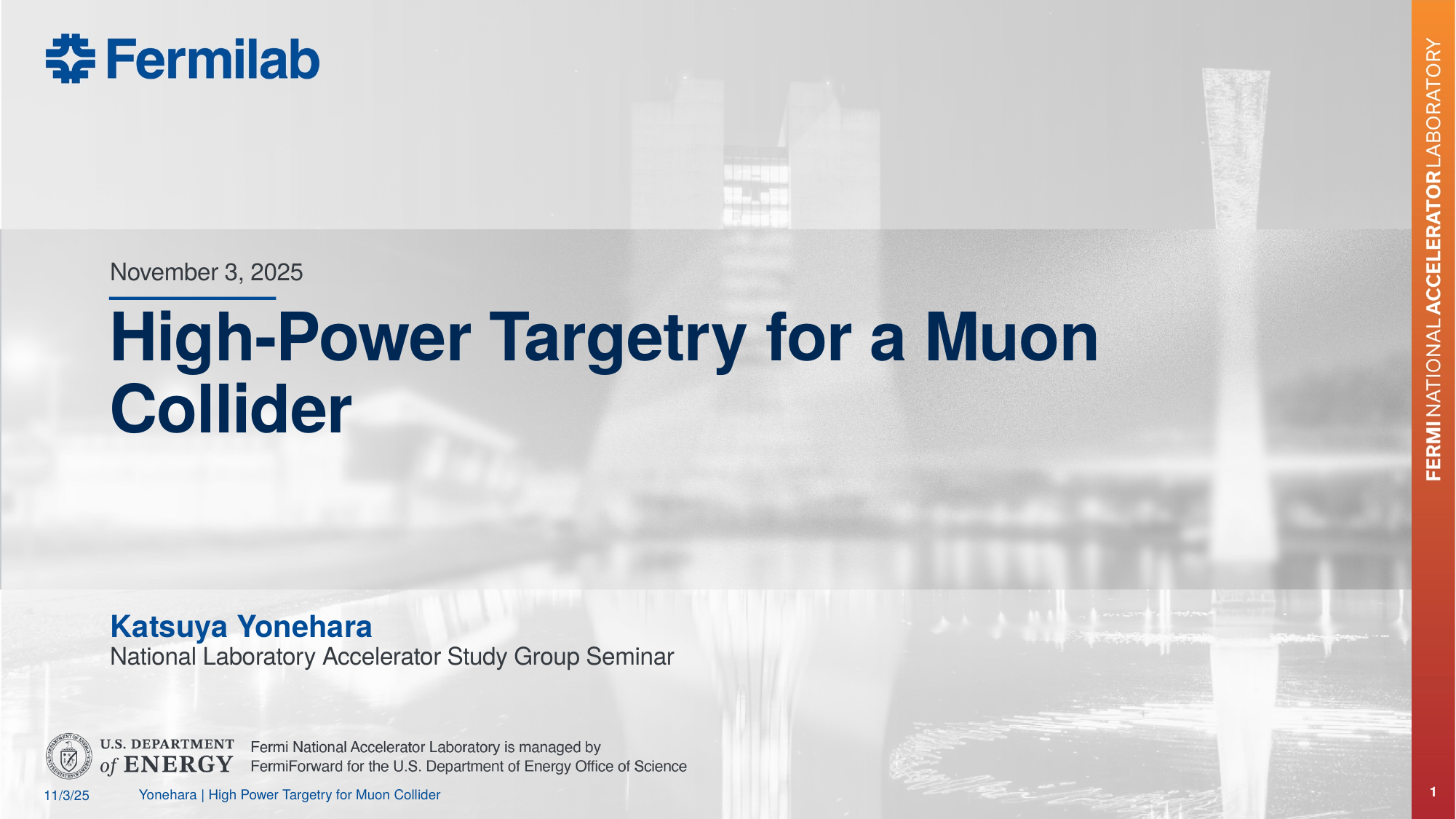

November 3, 2025
# High-Power Targetry for a Muon Collider
Katsuya Yonehara
National Laboratory Accelerator Study Group Seminar
Yonehara | High Power Targetry for Muon Collider
1
11/3/25